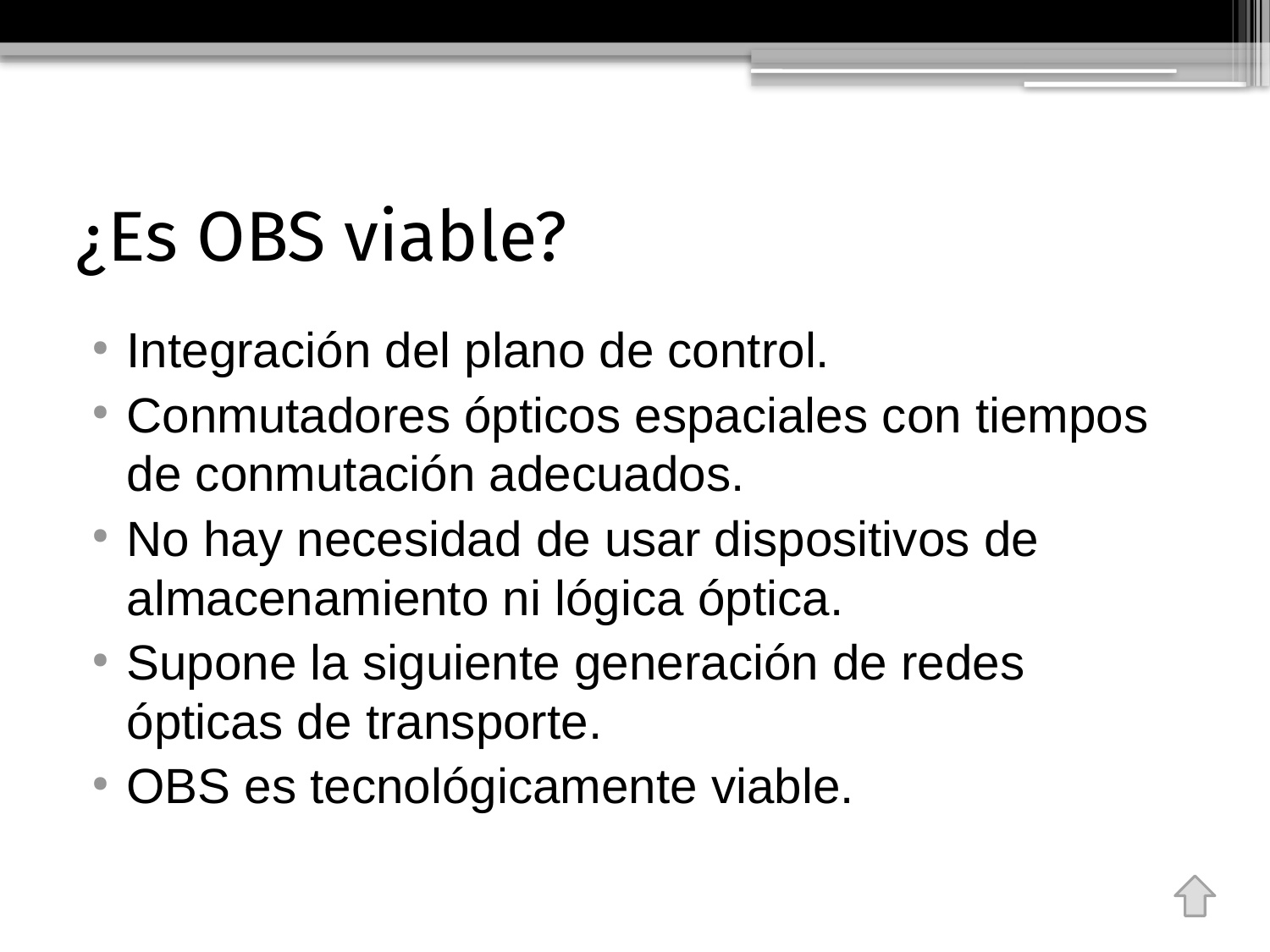

# ¿Es OBS viable?
Integración del plano de control.
Conmutadores ópticos espaciales con tiempos de conmutación adecuados.
No hay necesidad de usar dispositivos de almacenamiento ni lógica óptica.
Supone la siguiente generación de redes ópticas de transporte.
OBS es tecnológicamente viable.